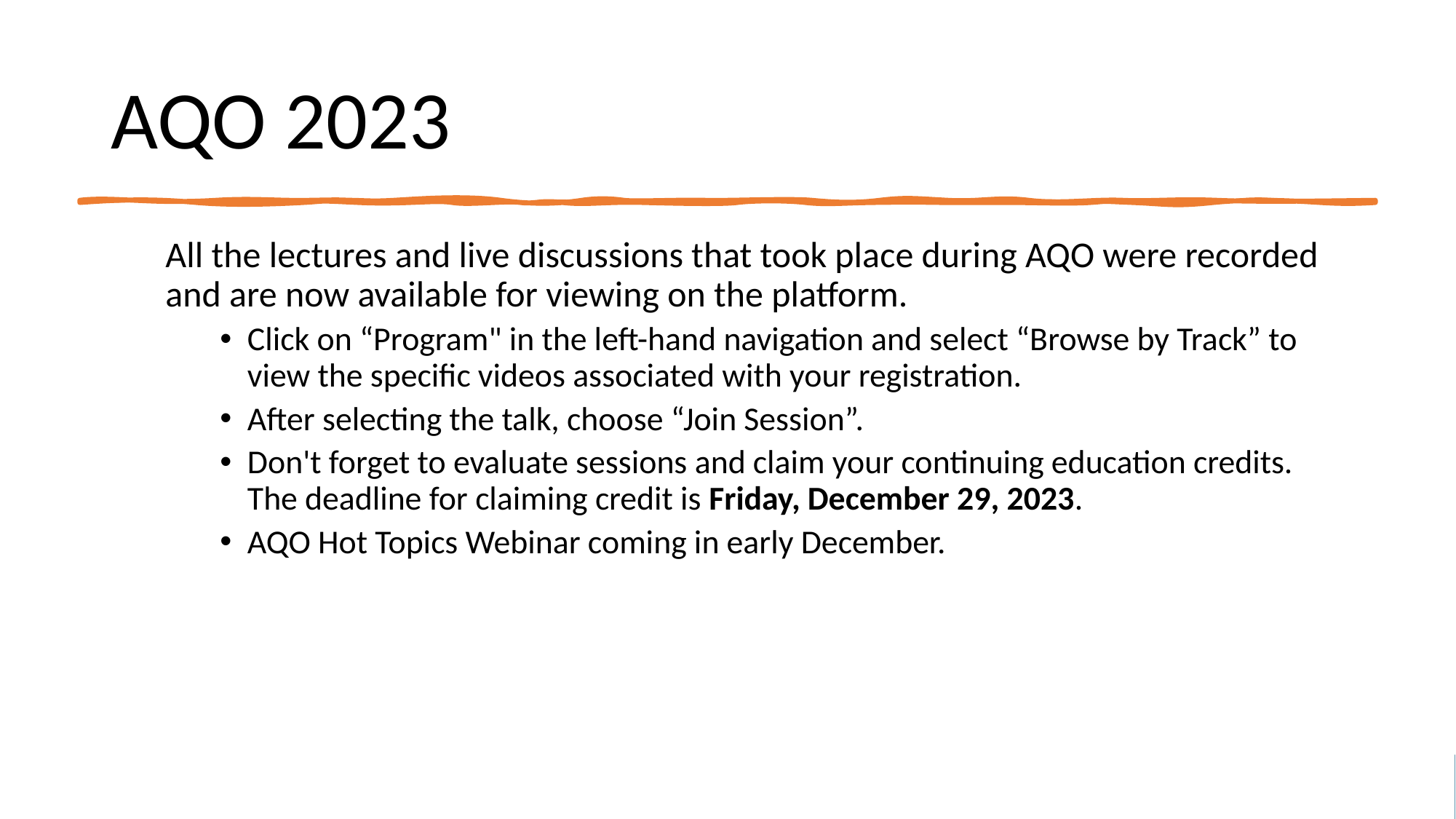

# AQO 2023

All the lectures and live discussions that took place during AQO were recorded and are now available for viewing on the platform.
Click on “Program" in the left-hand navigation and select “Browse by Track” to view the specific videos associated with your registration.
After selecting the talk, choose “Join Session”.
Don't forget to evaluate sessions and claim your continuing education credits. The deadline for claiming credit is Friday, December 29, 2023.
AQO Hot Topics Webinar coming in early December.